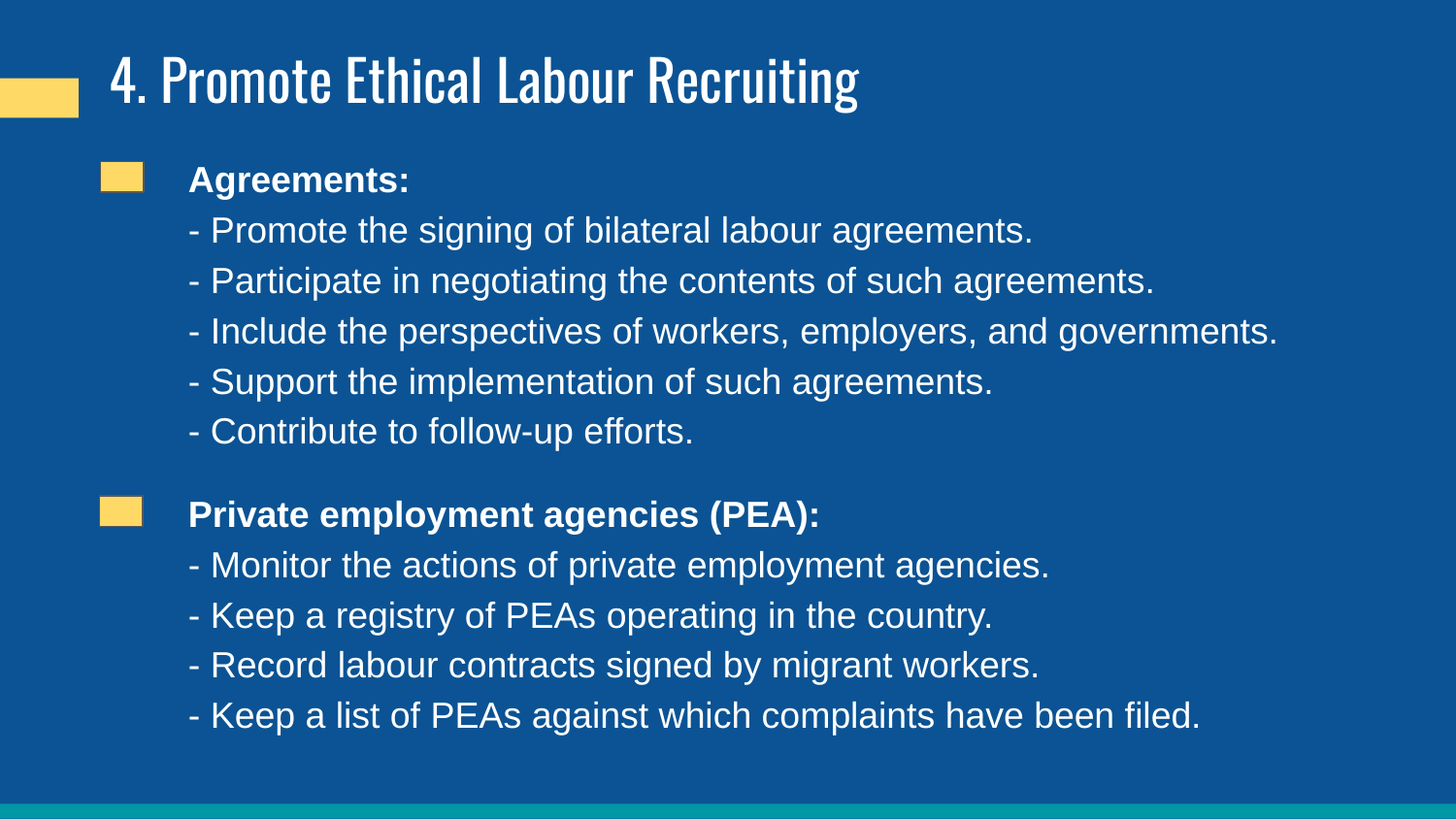

4. Promote Ethical Labour Recruiting

Agreements:
- Promote the signing of bilateral labour agreements.
- Participate in negotiating the contents of such agreements.
- Include the perspectives of workers, employers, and governments.
- Support the implementation of such agreements.
- Contribute to follow-up efforts.

Private employment agencies (PEA):
- Monitor the actions of private employment agencies.
- Keep a registry of PEAs operating in the country.
- Record labour contracts signed by migrant workers.
- Keep a list of PEAs against which complaints have been filed.